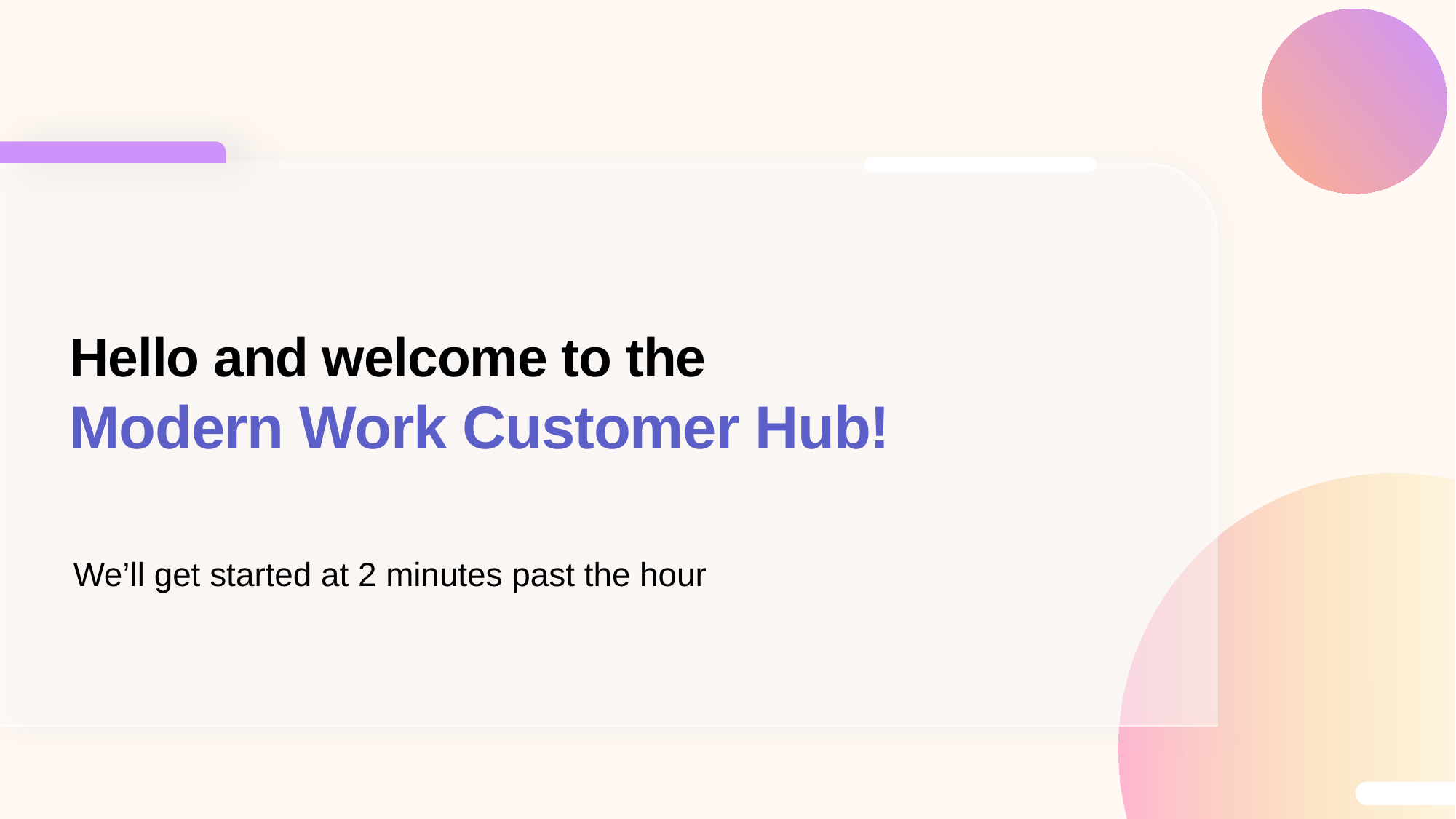

# Hello and welcome to the Modern Work Customer Hub!

We’ll get started at 2 minutes past the hour